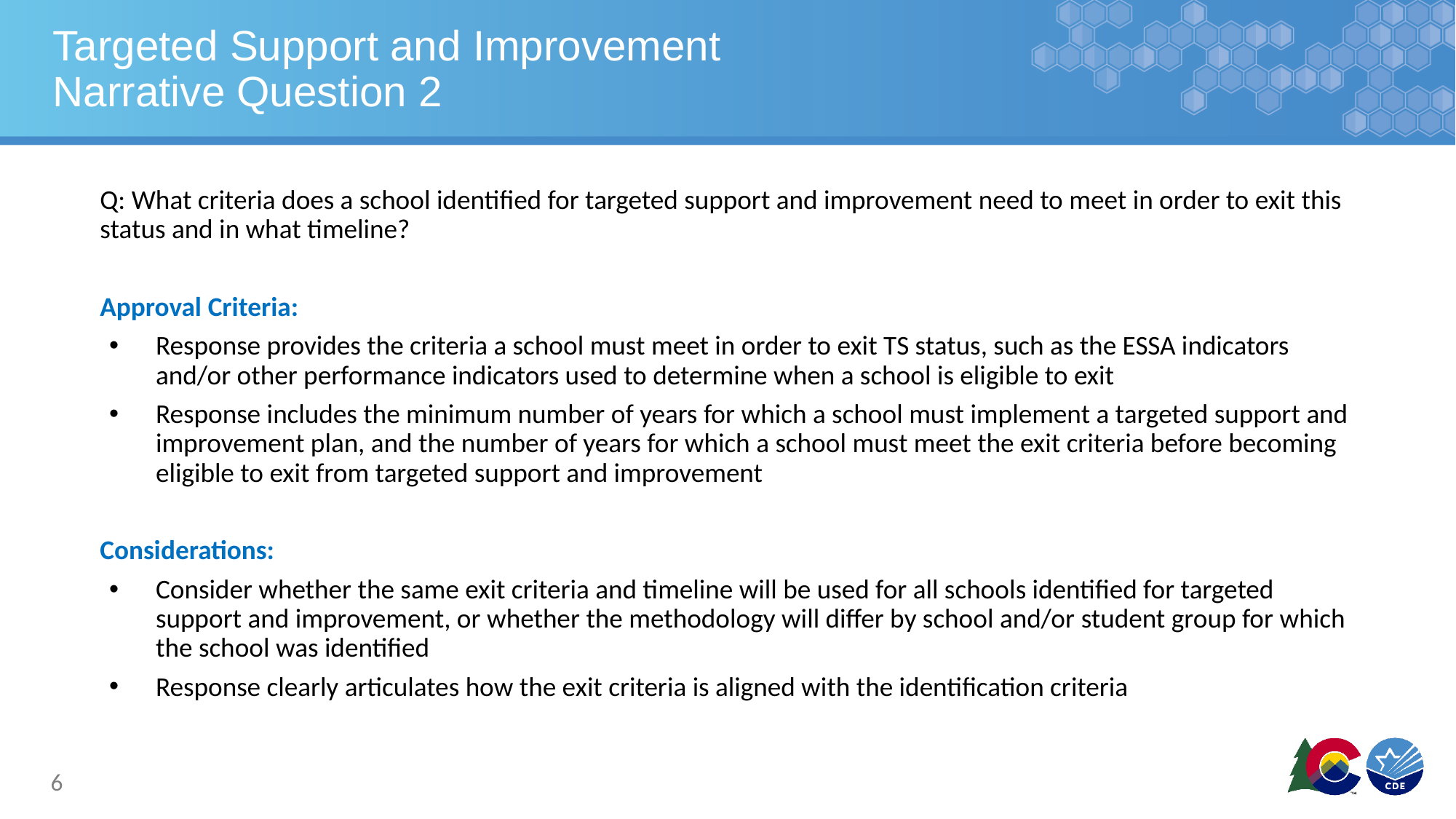

# Targeted Support and Improvement Narrative Question 2
Q: What criteria does a school identified for targeted support and improvement need to meet in order to exit this status and in what timeline?

Approval Criteria:
Response provides the criteria a school must meet in order to exit TS status, such as the ESSA indicators and/or other performance indicators used to determine when a school is eligible to exit
Response includes the minimum number of years for which a school must implement a targeted support and improvement plan, and the number of years for which a school must meet the exit criteria before becoming eligible to exit from targeted support and improvement

Considerations:
Consider whether the same exit criteria and timeline will be used for all schools identified for targeted support and improvement, or whether the methodology will differ by school and/or student group for which the school was identified
Response clearly articulates how the exit criteria is aligned with the identification criteria

6